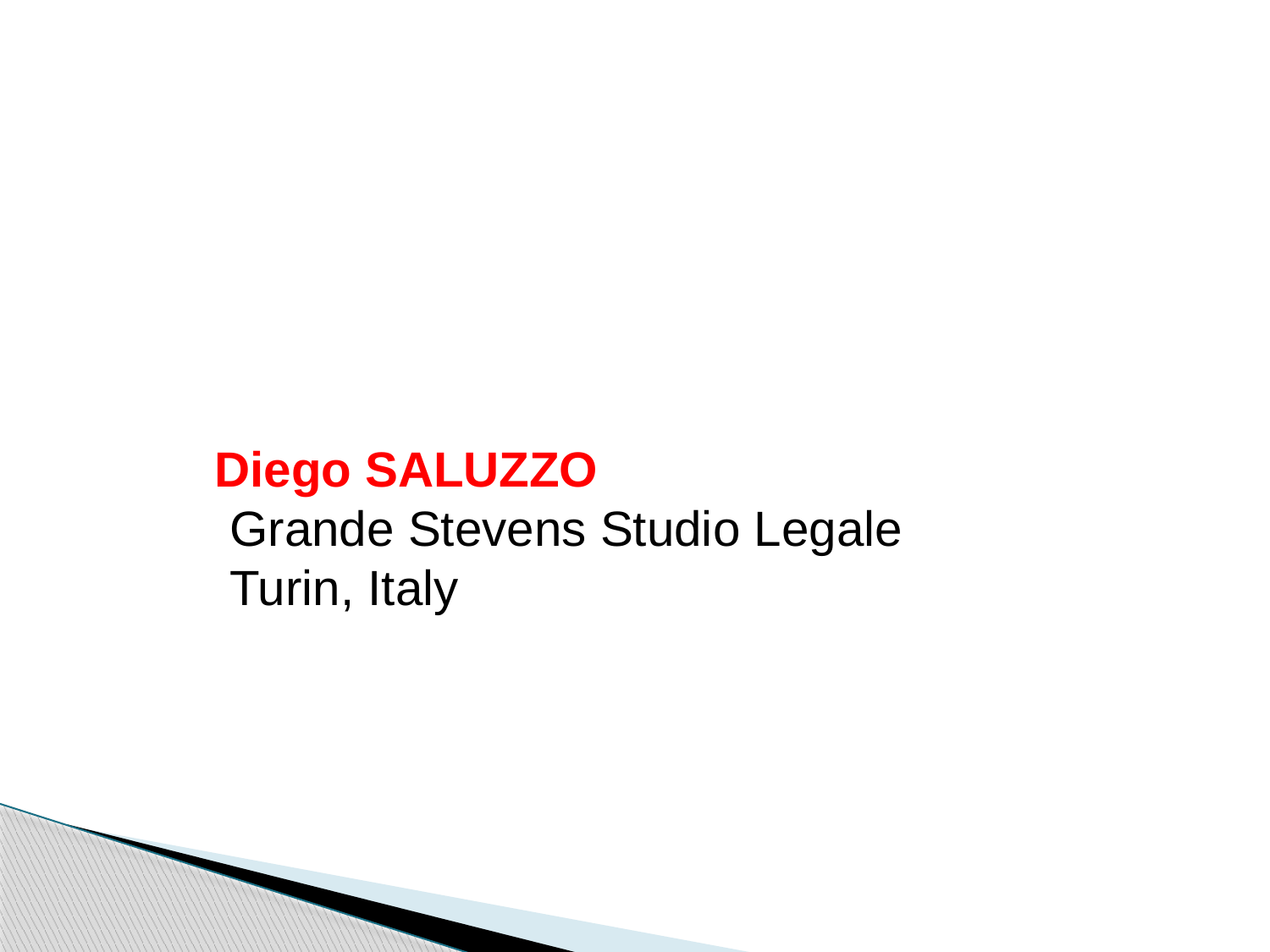

Diego SALUZZO
Grande Stevens Studio Legale Turin, Italy